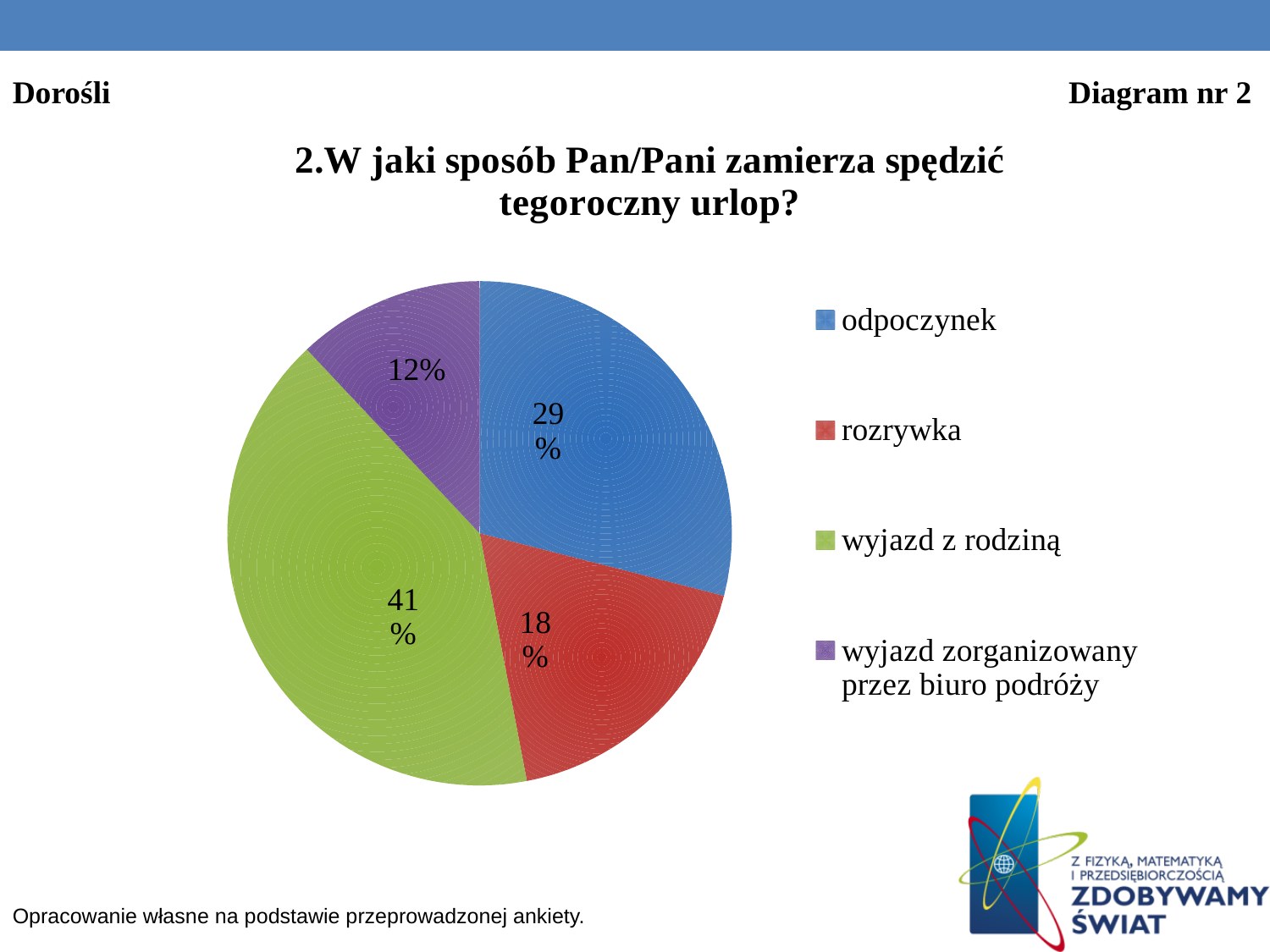

Dorośli 								     Diagram nr 2

### Chart: 2.W jaki sposób Pan/Pani zamierza spędzić tegoroczny urlop?

| Category | % |
|---|---|
| odpoczynek | 29.0 |
| rozrywka | 18.0 |
| wyjazd z rodziną | 41.0 |
| wyjazd zorganizowany przez biuro podróży | 12.0 |
Opracowanie własne na podstawie przeprowadzonej ankiety.